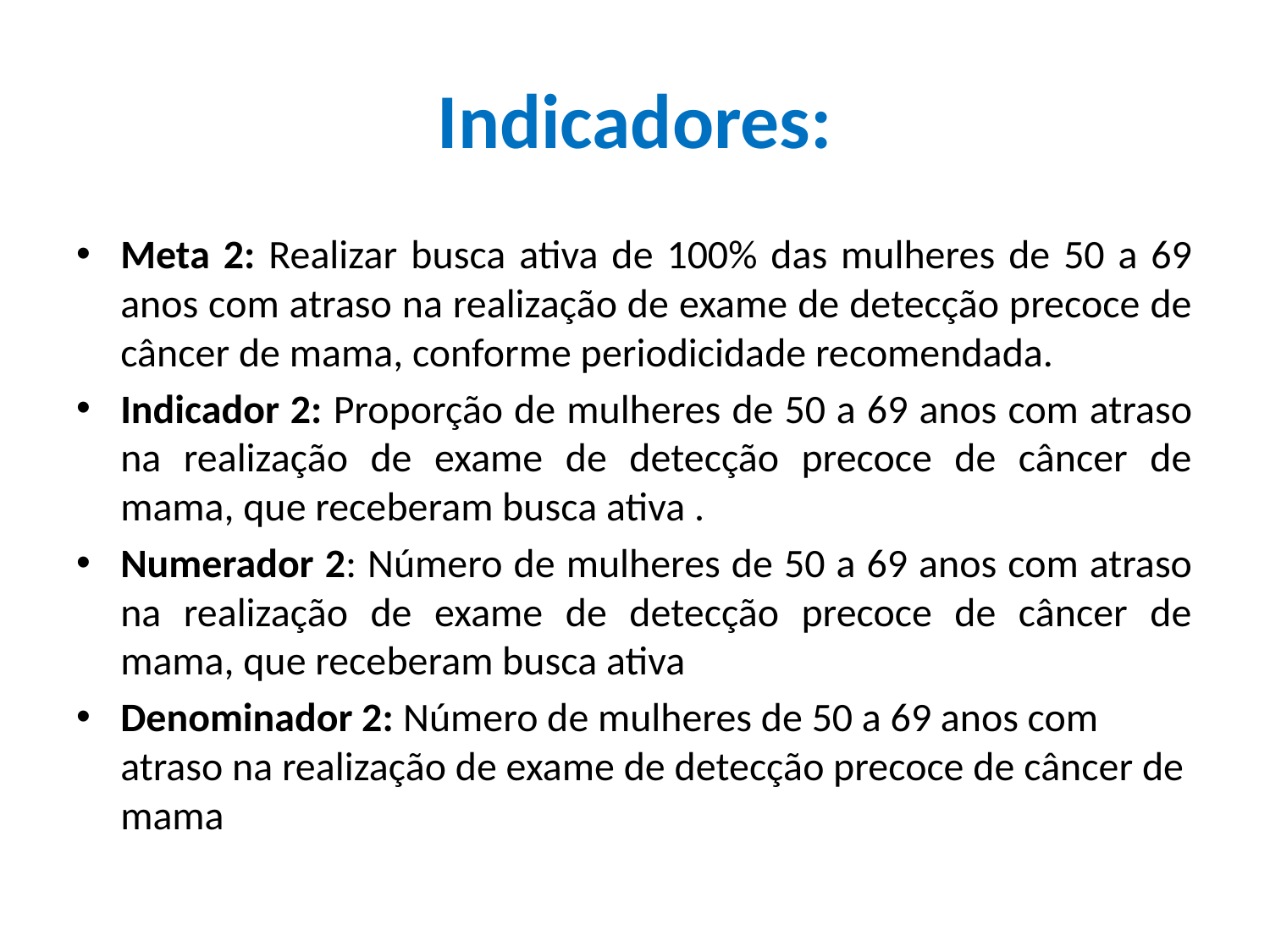

# Indicadores:
Meta 2: Realizar busca ativa de 100% das mulheres de 50 a 69 anos com atraso na realização de exame de detecção precoce de câncer de mama, conforme periodicidade recomendada.
Indicador 2: Proporção de mulheres de 50 a 69 anos com atraso na realização de exame de detecção precoce de câncer de mama, que receberam busca ativa .
Numerador 2: Número de mulheres de 50 a 69 anos com atraso na realização de exame de detecção precoce de câncer de mama, que receberam busca ativa
Denominador 2: Número de mulheres de 50 a 69 anos com atraso na realização de exame de detecção precoce de câncer de mama